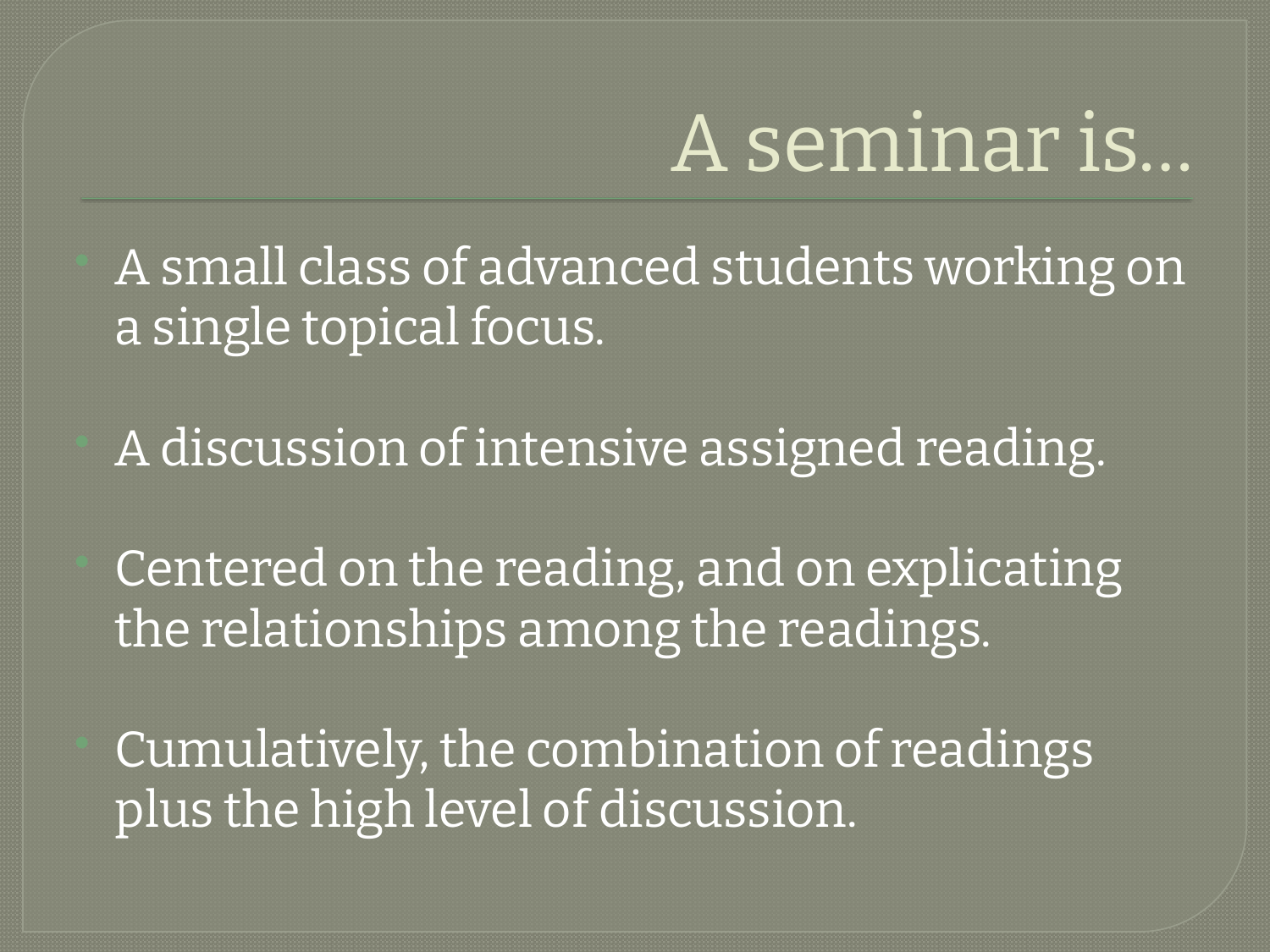

# A seminar is…
A small class of advanced students working on a single topical focus.

A discussion of intensive assigned reading.

Centered on the reading, and on explicating the relationships among the readings.

Cumulatively, the combination of readings plus the high level of discussion.